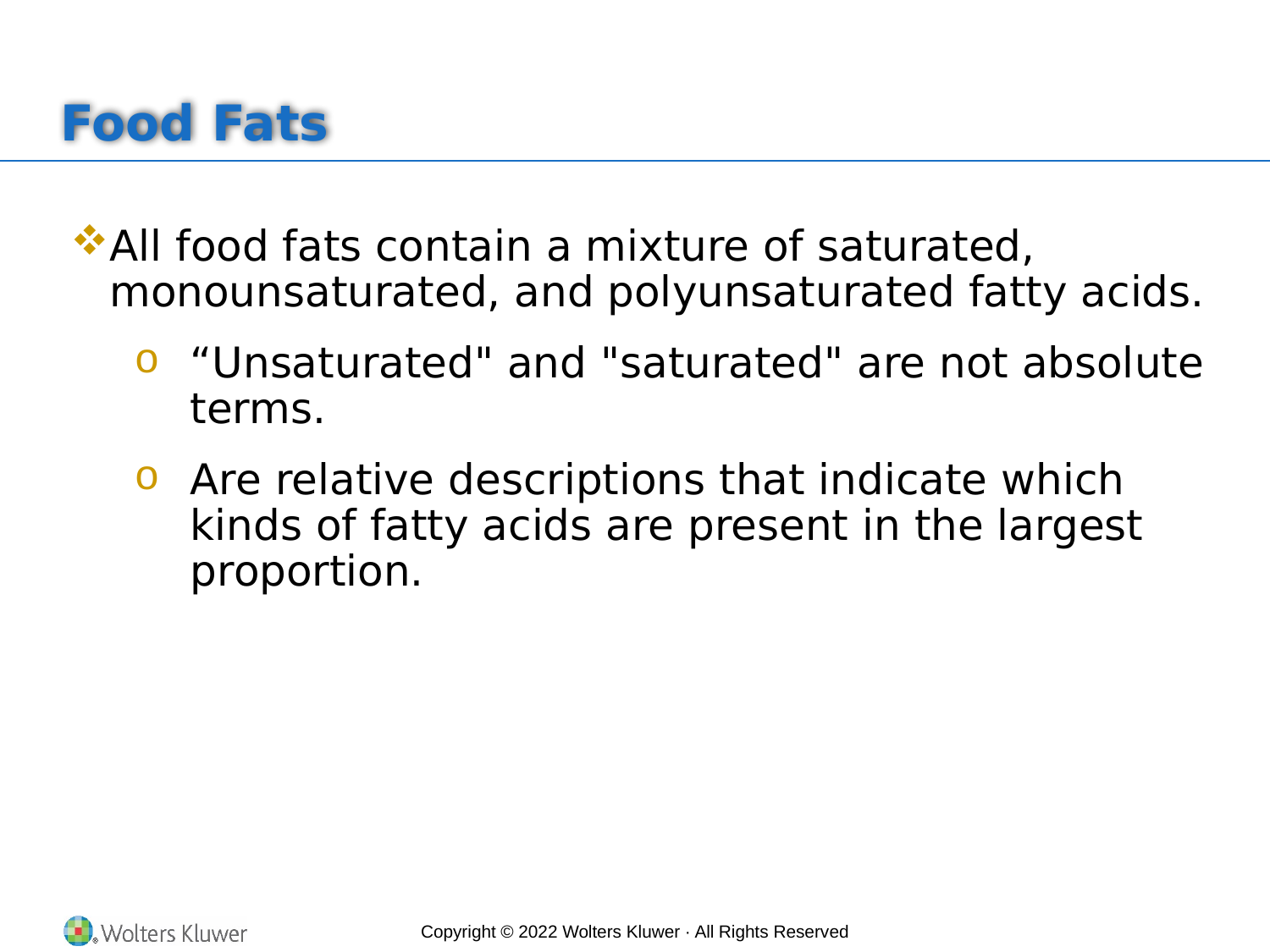

# Food Fats
All food fats contain a mixture of saturated, monounsaturated, and polyunsaturated fatty acids.
“Unsaturated" and "saturated" are not absolute terms.
Are relative descriptions that indicate which kinds of fatty acids are present in the largest proportion.